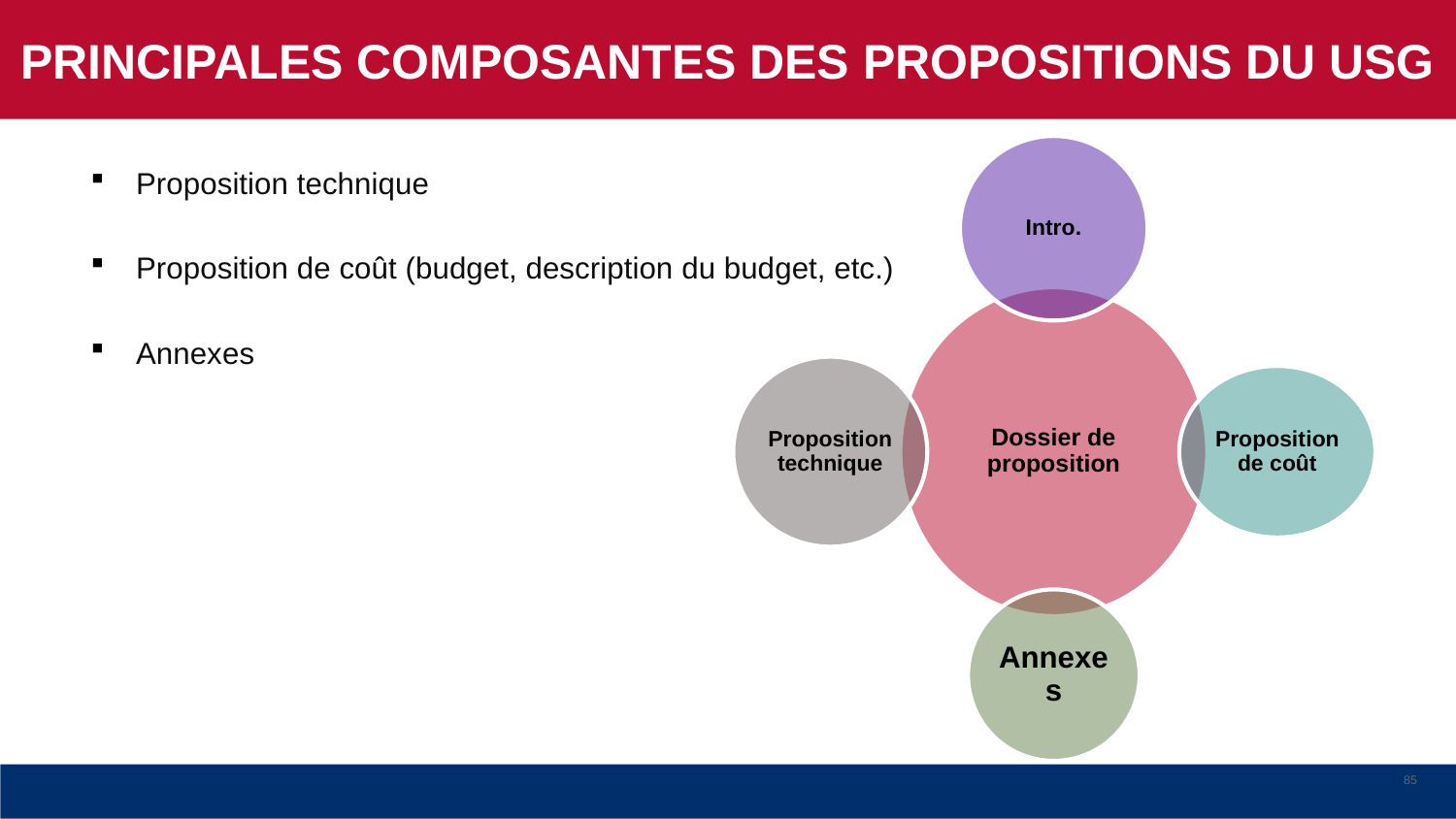

PRINCIPALES COMPOSANTES DES PROPOSITIONS DU USG
Dossier de proposition
Intro.
Proposition de coût
Annexes
Proposition technique
Proposition technique
Proposition de coût (budget, description du budget, etc.)
Annexes
85